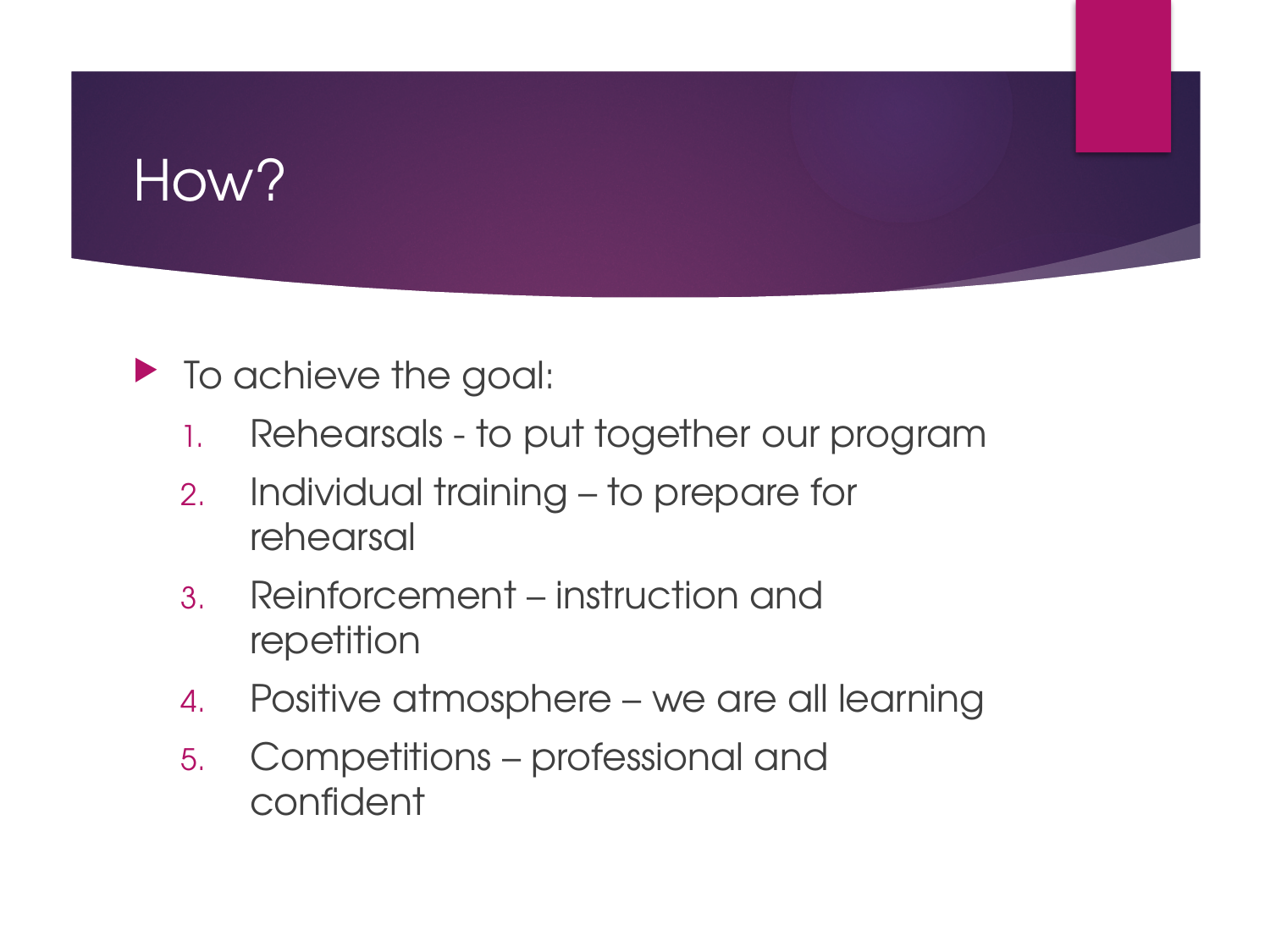

# How?
To achieve the goal:
Rehearsals - to put together our program
Individual training – to prepare for rehearsal
Reinforcement – instruction and repetition
Positive atmosphere – we are all learning
Competitions – professional and confident